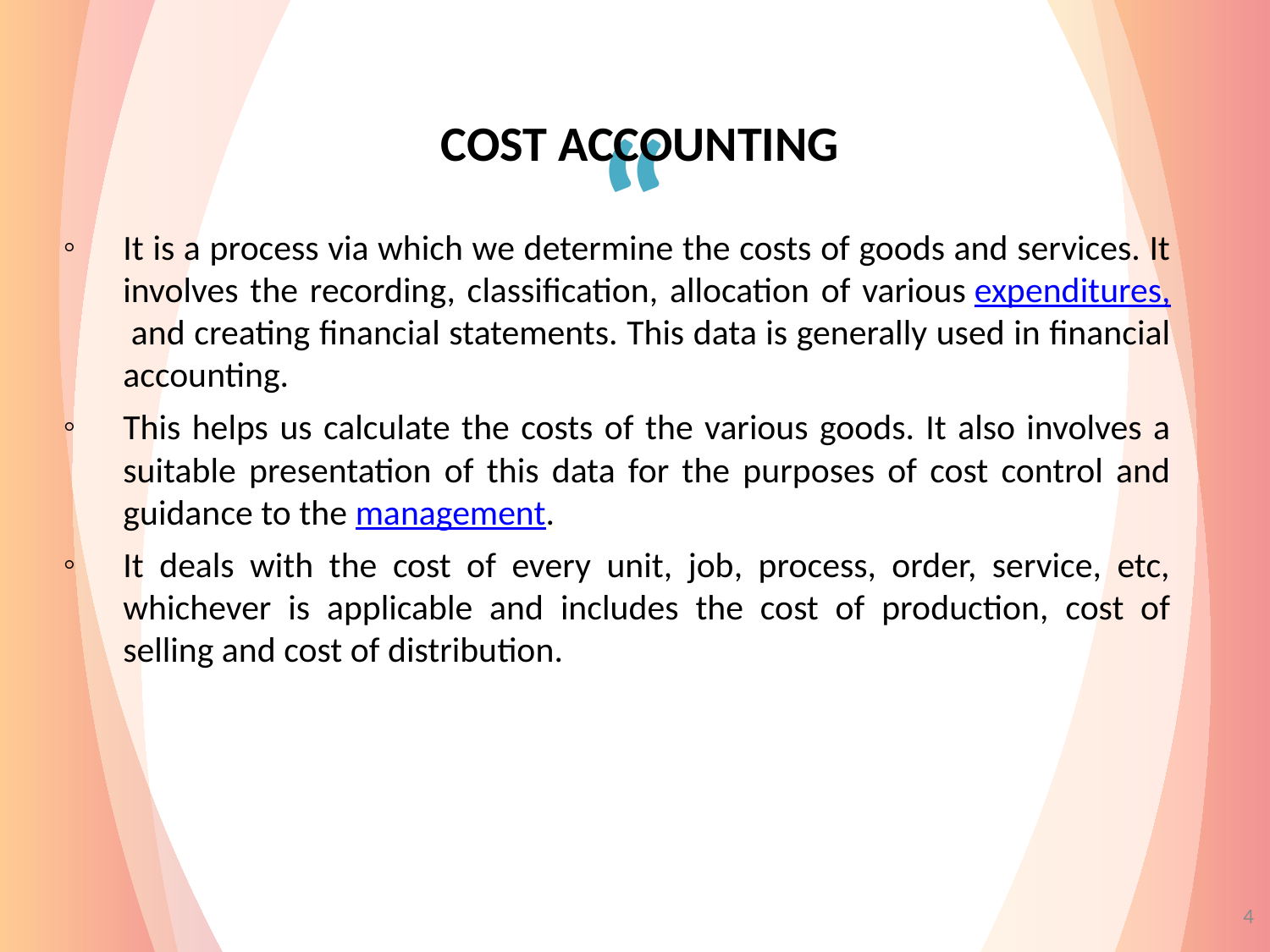

COST ACCOUNTING
It is a process via which we determine the costs of goods and services. It involves the recording, classification, allocation of various expenditures, and creating financial statements. This data is generally used in financial accounting.
This helps us calculate the costs of the various goods. It also involves a suitable presentation of this data for the purposes of cost control and guidance to the management.
It deals with the cost of every unit, job, process, order, service, etc, whichever is applicable and includes the cost of production, cost of selling and cost of distribution.
4